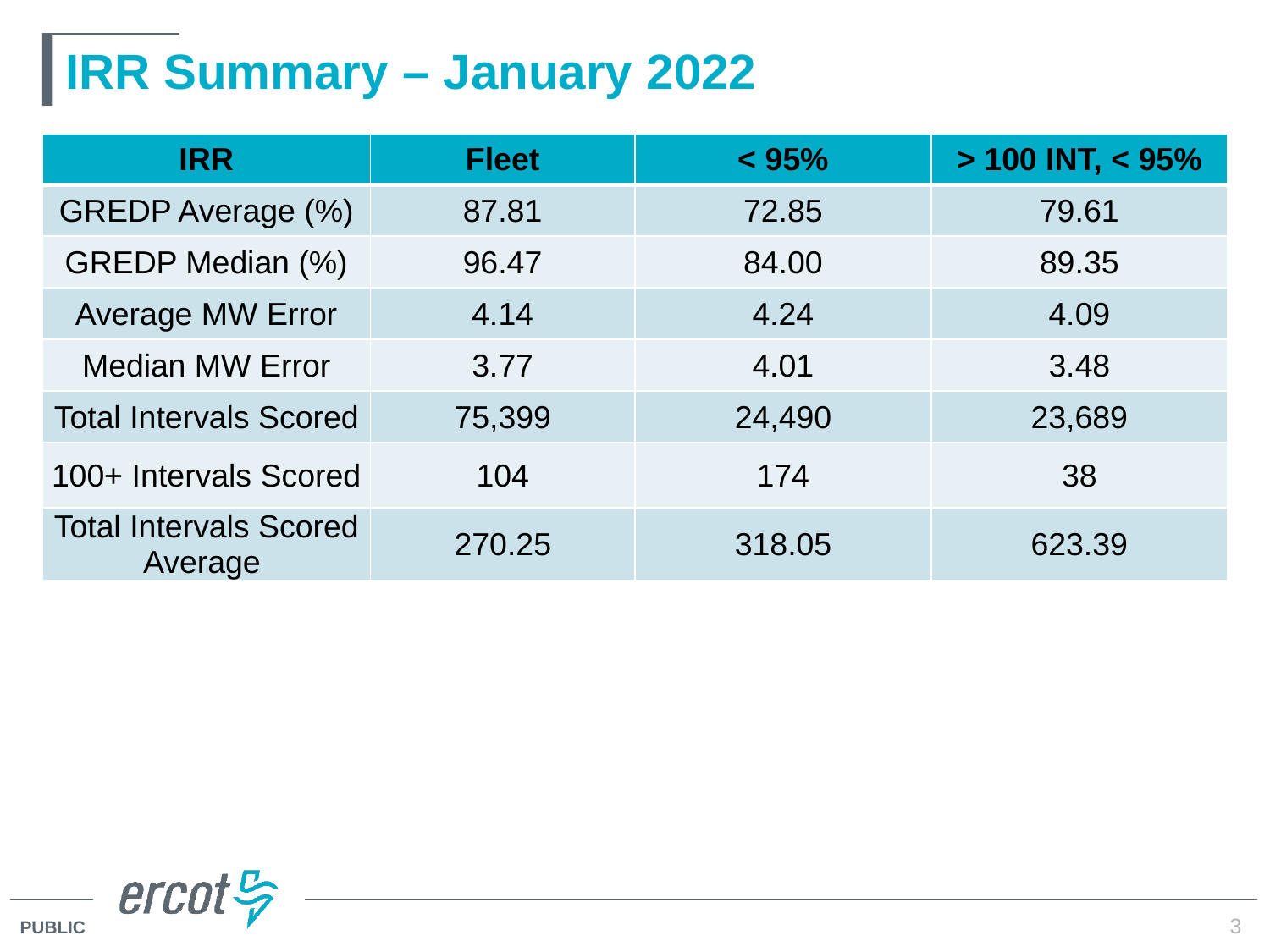

# IRR Summary – January 2022
| IRR | Fleet | < 95% | > 100 INT, < 95% |
| --- | --- | --- | --- |
| GREDP Average (%) | 87.81 | 72.85 | 79.61 |
| GREDP Median (%) | 96.47 | 84.00 | 89.35 |
| Average MW Error | 4.14 | 4.24 | 4.09 |
| Median MW Error | 3.77 | 4.01 | 3.48 |
| Total Intervals Scored | 75,399 | 24,490 | 23,689 |
| 100+ Intervals Scored | 104 | 174 | 38 |
| Total Intervals Scored Average | 270.25 | 318.05 | 623.39 |
3